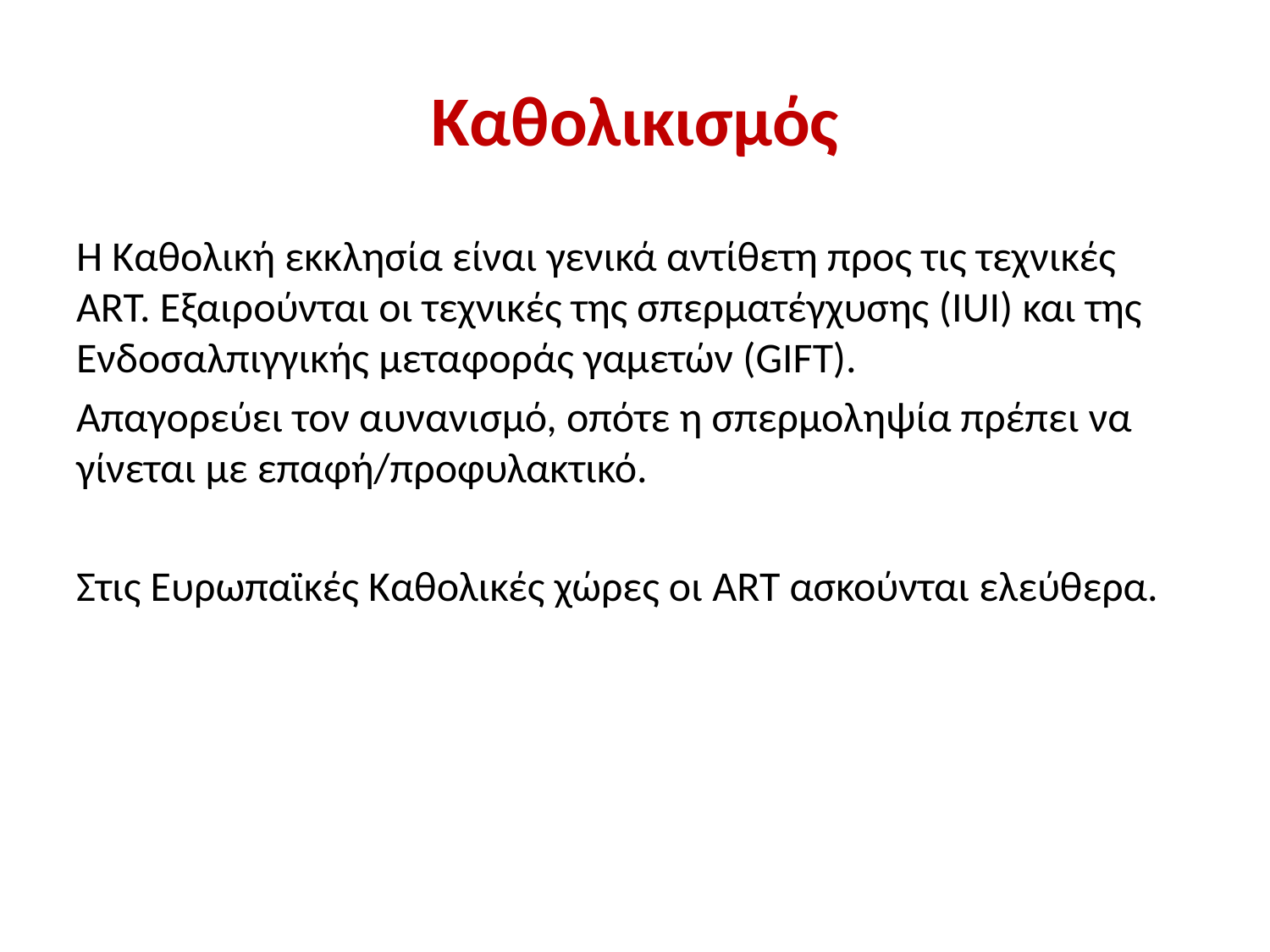

# Καθολικισμός
Η Καθολική εκκλησία είναι γενικά αντίθετη προς τις τεχνικές ΑRT. Eξαιρούνται οι τεχνικές της σπερματέγχυσης (IUI) και της Ενδοσαλπιγγικής μεταφοράς γαμετών (GIFT).
Απαγορεύει τον αυνανισμό, οπότε η σπερμοληψία πρέπει να γίνεται με επαφή/προφυλακτικό.

Στις Ευρωπαϊκές Καθολικές χώρες οι ART ασκούνται ελεύθερα.